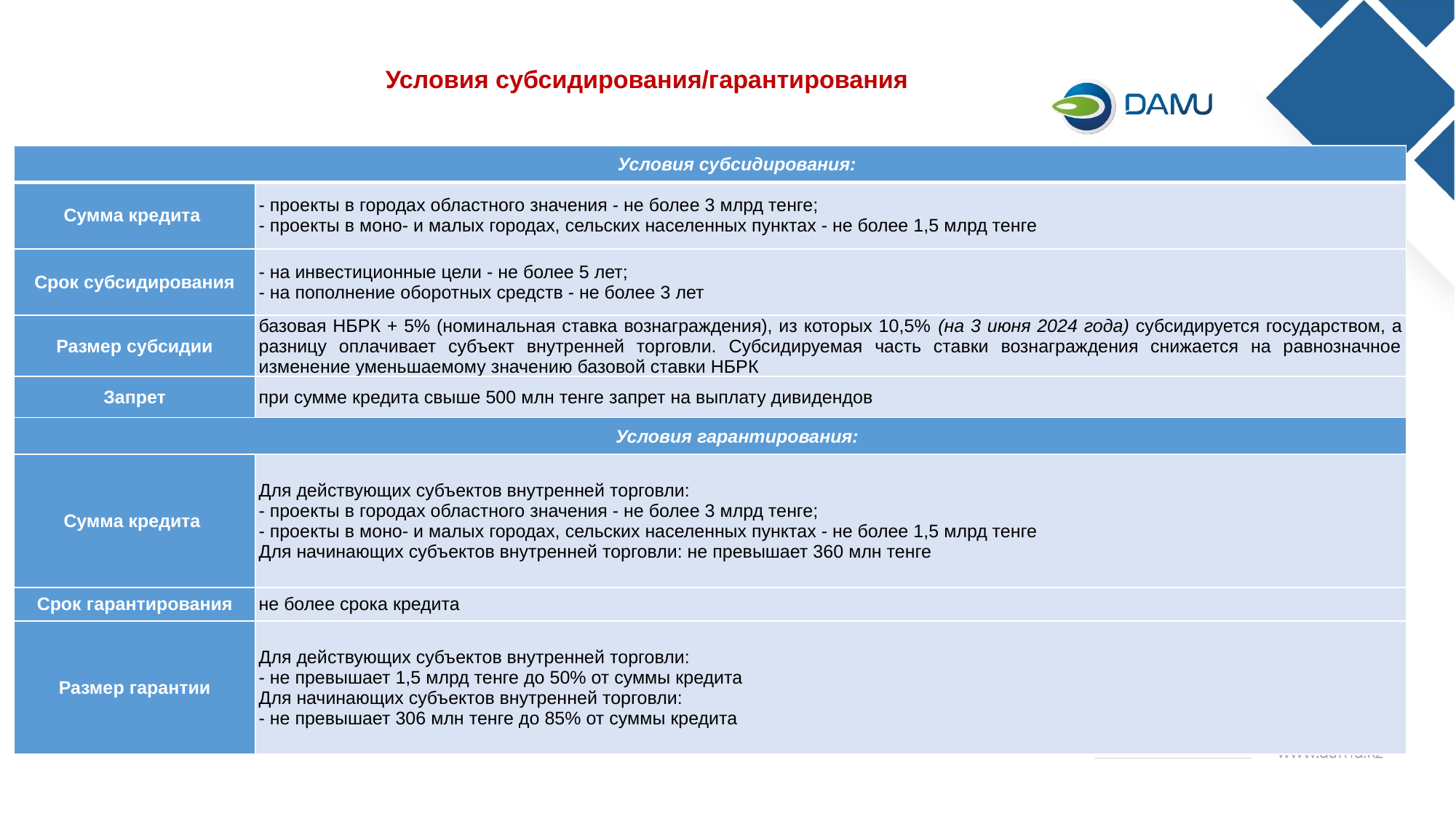

Условия субсидирования/гарантирования
| Условия субсидирования: |  |
| --- | --- |
| Сумма кредита | - проекты в городах областного значения - не более 3 млрд тенге; - проекты в моно- и малых городах, сельских населенных пунктах - не более 1,5 млрд тенге |
| Срок субсидирования | - на инвестиционные цели - не более 5 лет; - на пополнение оборотных средств - не более 3 лет |
| Размер субсидии | базовая НБРК + 5% (номинальная ставка вознаграждения), из которых 10,5% (на 3 июня 2024 года) субсидируется государством, а разницу оплачивает субъект внутренней торговли. Субсидируемая часть ставки вознаграждения снижается на равнозначное изменение уменьшаемому значению базовой ставки НБРК |
| Запрет | при сумме кредита свыше 500 млн тенге запрет на выплату дивидендов |
| Условия гарантирования: |  |
| Сумма кредита | Для действующих субъектов внутренней торговли: - проекты в городах областного значения - не более 3 млрд тенге; - проекты в моно- и малых городах, сельских населенных пунктах - не более 1,5 млрд тенге Для начинающих субъектов внутренней торговли: не превышает 360 млн тенге |
| Срок гарантирования | не более срока кредита |
| Размер гарантии | Для действующих субъектов внутренней торговли: - не превышает 1,5 млрд тенге до 50% от суммы кредита Для начинающих субъектов внутренней торговли: - не превышает 306 млн тенге до 85% от суммы кредита |